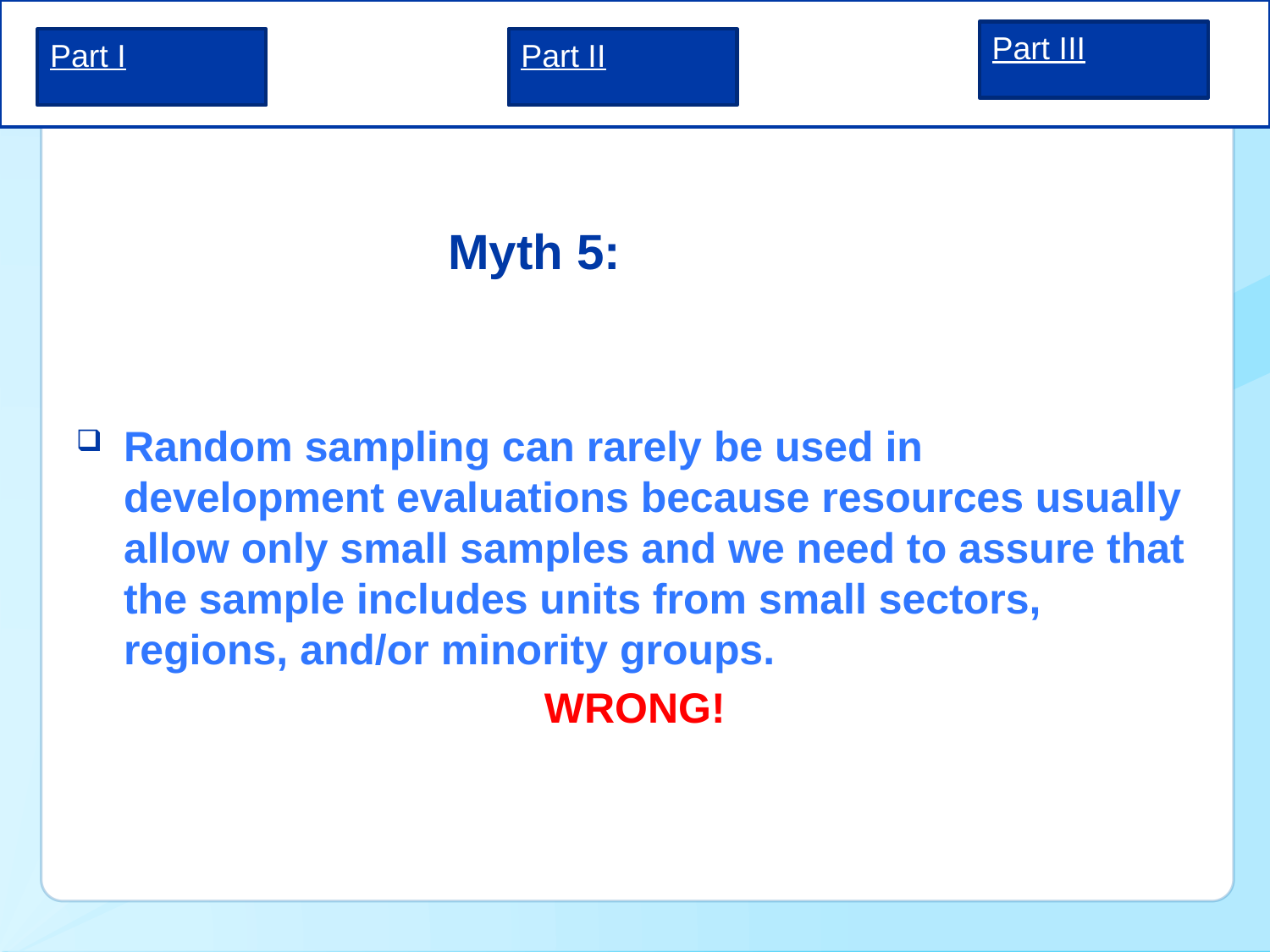

# Myth 5:
Random sampling can rarely be used in development evaluations because resources usually allow only small samples and we need to assure that the sample includes units from small sectors, regions, and/or minority groups.
WRONG!